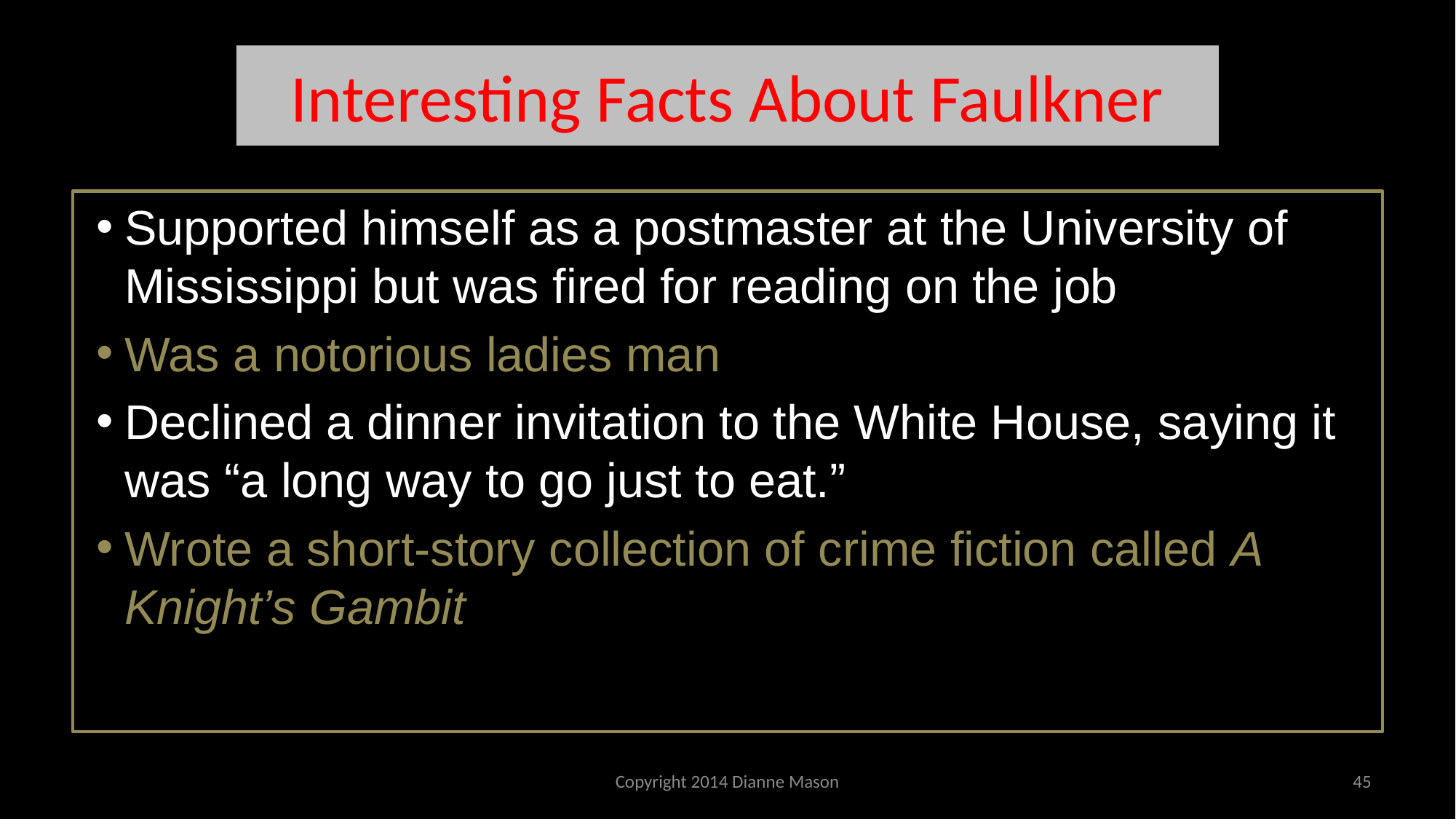

# Interesting Facts About Faulkner
Supported himself as a postmaster at the University of Mississippi but was fired for reading on the job
Was a notorious ladies man
Declined a dinner invitation to the White House, saying it was “a long way to go just to eat.”
Wrote a short-story collection of crime fiction called A Knight’s Gambit

Copyright 2014 Dianne Mason
45